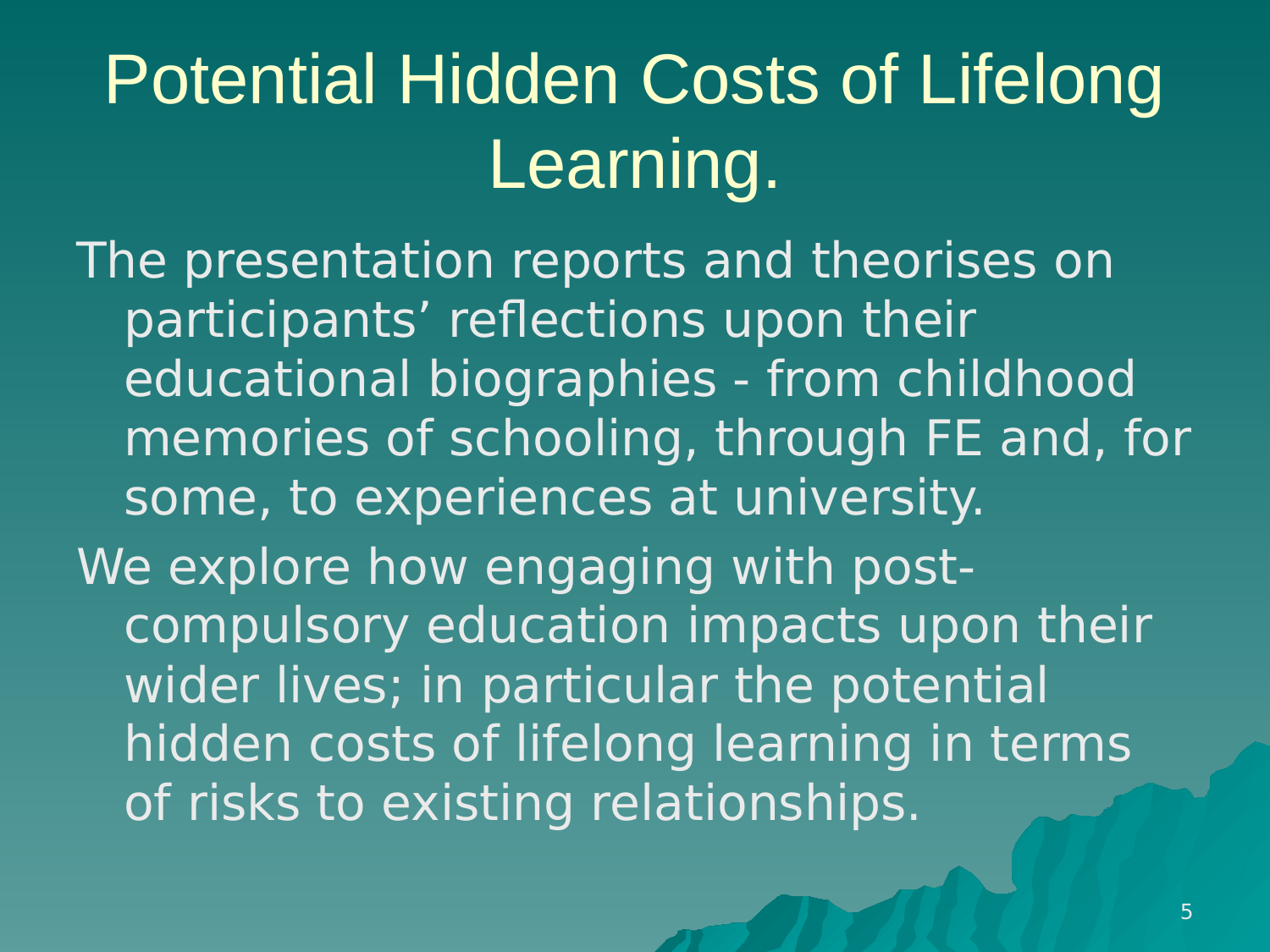

# Potential Hidden Costs of Lifelong Learning.
The presentation reports and theorises on participants’ reflections upon their educational biographies - from childhood memories of schooling, through FE and, for some, to experiences at university.
We explore how engaging with post-compulsory education impacts upon their wider lives; in particular the potential hidden costs of lifelong learning in terms of risks to existing relationships.

5